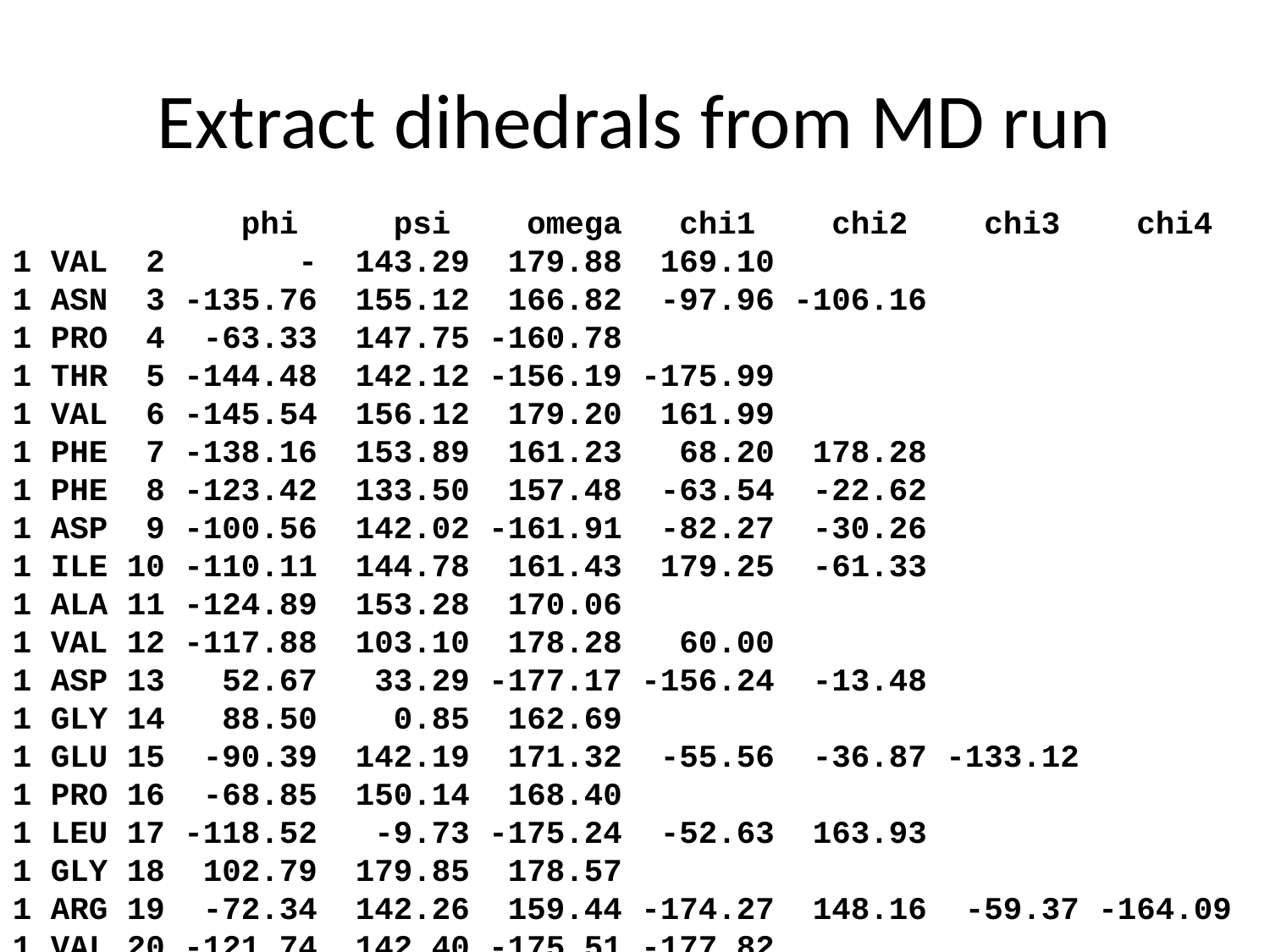

# Extract dihedrals from MD run
            phi     psi    omega   chi1    chi2    chi3    chi4
1 VAL  2       -  143.29  179.88  169.10
1 ASN  3 -135.76  155.12  166.82  -97.96 -106.16
1 PRO  4  -63.33  147.75 -160.78
1 THR  5 -144.48  142.12 -156.19 -175.99
1 VAL  6 -145.54  156.12  179.20  161.99
1 PHE  7 -138.16  153.89  161.23   68.20  178.28
1 PHE  8 -123.42  133.50  157.48  -63.54  -22.62
1 ASP  9 -100.56  142.02 -161.91  -82.27  -30.26
1 ILE 10 -110.11  144.78  161.43  179.25  -61.33
1 ALA 11 -124.89  153.28  170.06
1 VAL 12 -117.88  103.10  178.28   60.00
1 ASP 13   52.67   33.29 -177.17 -156.24  -13.48
1 GLY 14   88.50    0.85  162.69
1 GLU 15  -90.39  142.19  171.32  -55.56  -36.87 -133.12
1 PRO 16  -68.85  150.14  168.40
1 LEU 17 -118.52   -9.73 -175.24  -52.63  163.93
1 GLY 18  102.79  179.85  178.57
1 ARG 19  -72.34  142.26  159.44 -174.27  148.16  -59.37 -164.09
1 VAL 20 -121.74  142.40 -175.51 -177.82
1 SER 21 -138.43  153.35 -154.50 -178.51
1 PHE 22 -144.88  118.97  164.03  -45.98 -162.78